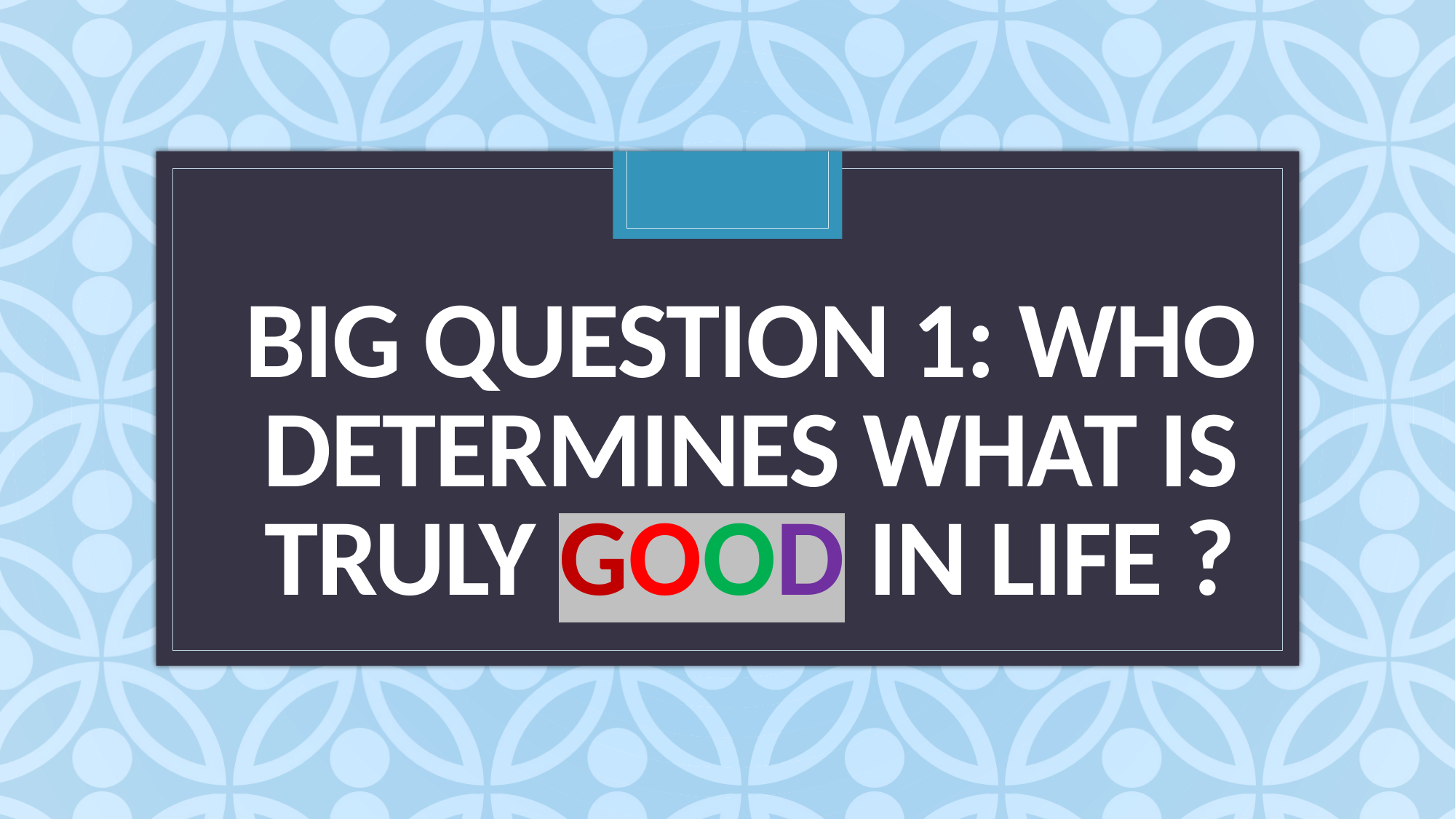

# BIG QUESTION 1: Who determines what is truly good in life ?